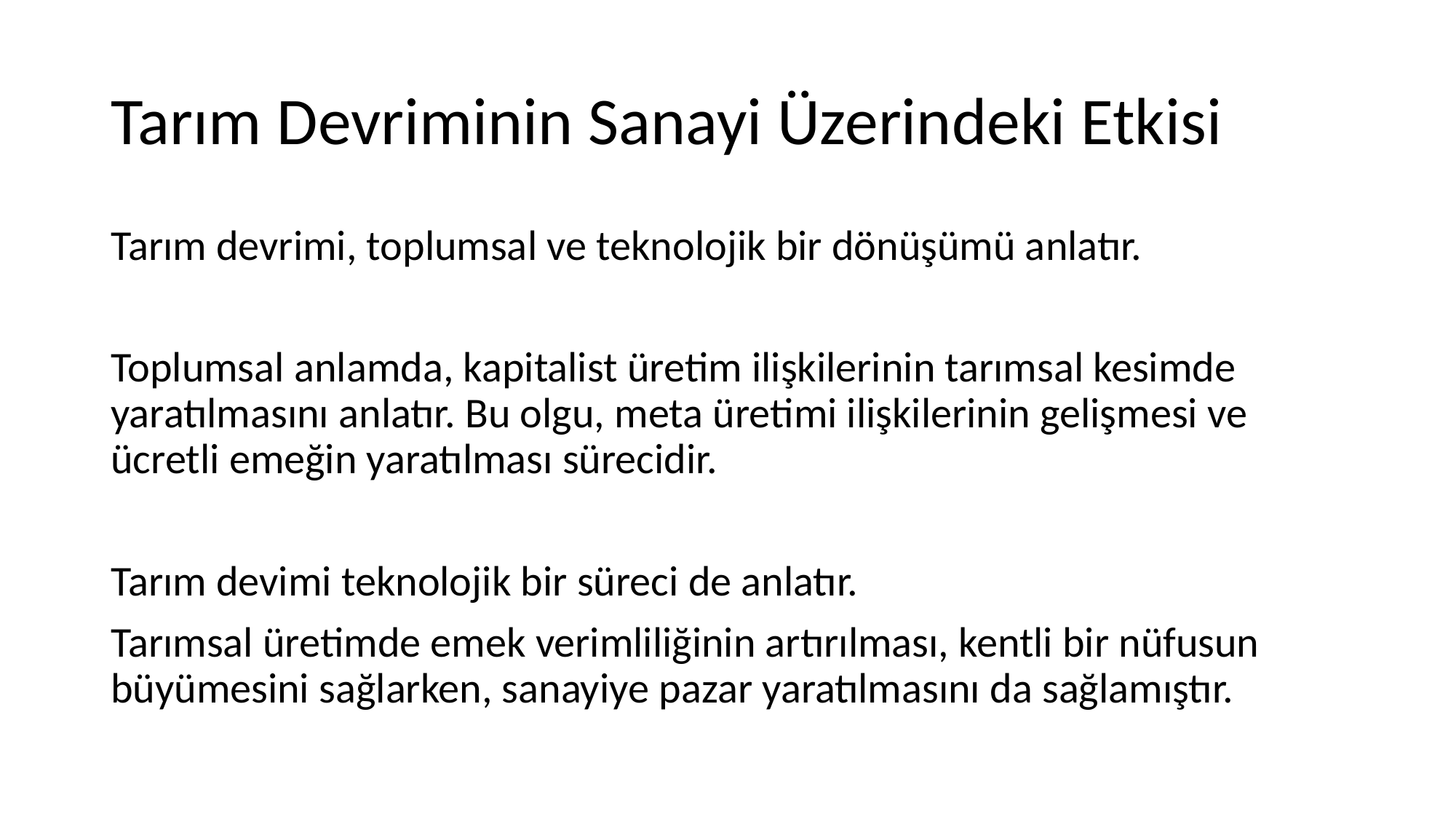

# Tarım Devriminin Sanayi Üzerindeki Etkisi
Tarım devrimi, toplumsal ve teknolojik bir dönüşümü anlatır.

Toplumsal anlamda, kapitalist üretim ilişkilerinin tarımsal kesimde yaratılmasını anlatır. Bu olgu, meta üretimi ilişkilerinin gelişmesi ve ücretli emeğin yaratılması sürecidir.

Tarım devimi teknolojik bir süreci de anlatır.
Tarımsal üretimde emek verimliliğinin artırılması, kentli bir nüfusun büyümesini sağlarken, sanayiye pazar yaratılmasını da sağlamıştır.